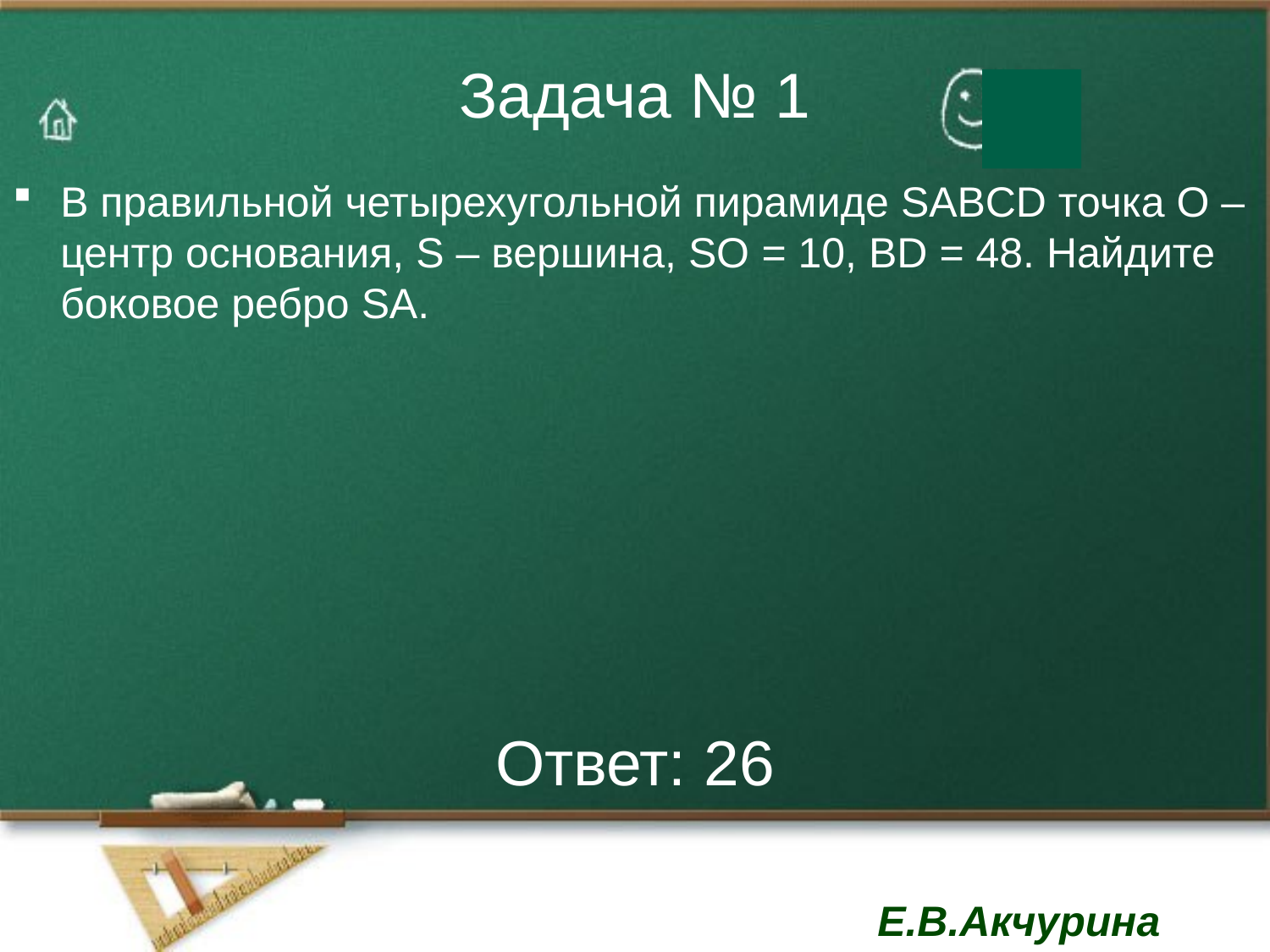

# Задача № 1
В правильной четырехугольной пирамиде SABCD точка О – центр основания, S – вершина, SO = 10, BD = 48. Найдите боковое ребро SA.

Ответ: 26